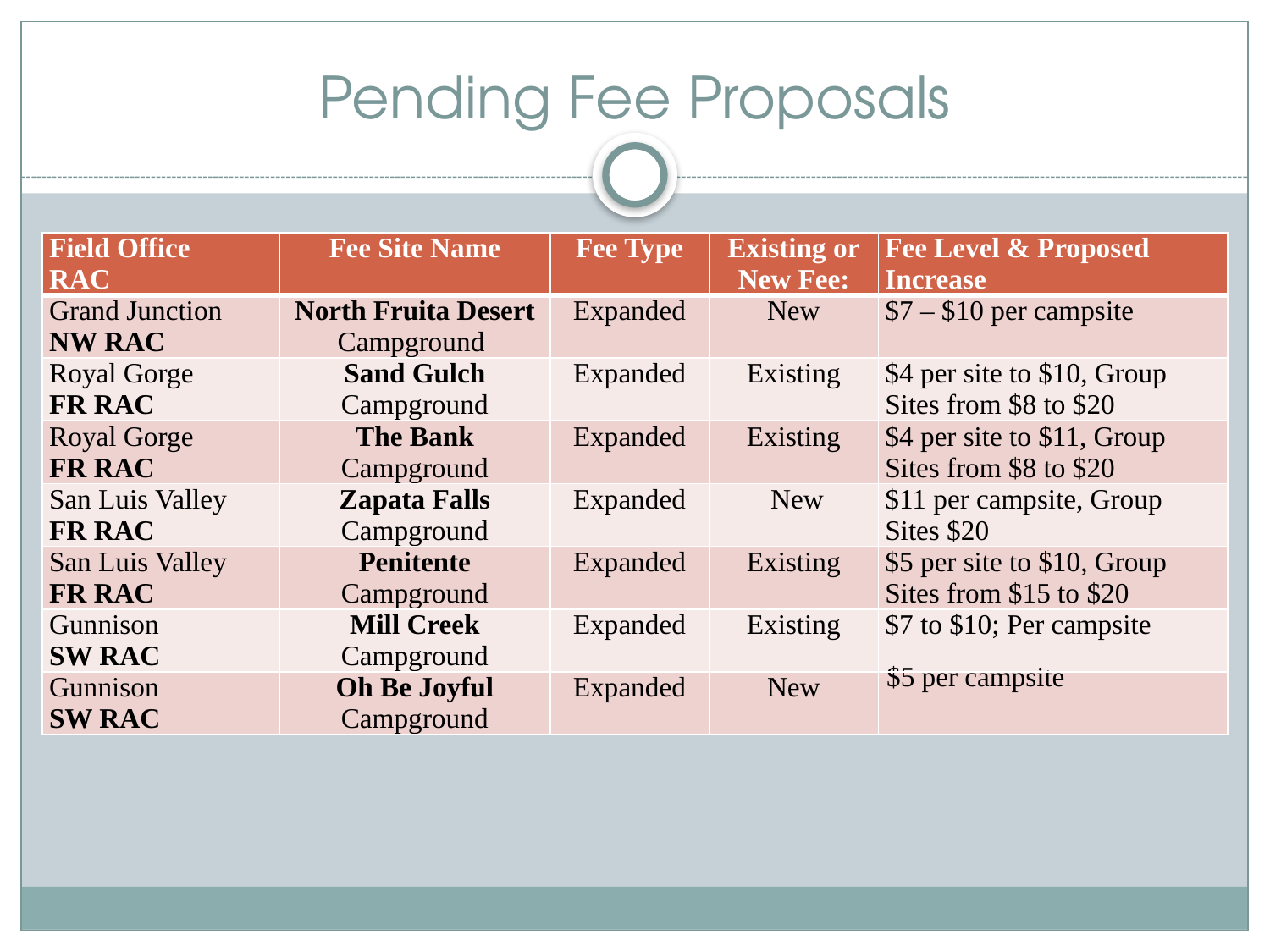

# Pending Fee Proposals
| Field Office RAC | Fee Site Name | Fee Type | Existing or New Fee: | Fee Level & Proposed Increase |
| --- | --- | --- | --- | --- |
| Grand Junction NW RAC | North Fruita Desert Campground | Expanded | New | $7 – $10 per campsite |
| Royal Gorge FR RAC | Sand Gulch Campground | Expanded | Existing | $4 per site to $10, Group Sites from $8 to $20 |
| Royal Gorge FR RAC | The Bank Campground | Expanded | Existing | $4 per site to $11, Group Sites from $8 to $20 |
| San Luis Valley FR RAC | Zapata Falls Campground | Expanded | New | $11 per campsite, Group Sites $20 |
| San Luis Valley FR RAC | Penitente Campground | Expanded | Existing | $5 per site to $10, Group Sites from $15 to $20 |
| Gunnison SW RAC | Mill Creek Campground | Expanded | Existing | $7 to $10; Per campsite |
| Gunnison SW RAC | Oh Be Joyful Campground | Expanded | New | $5 per campsite |